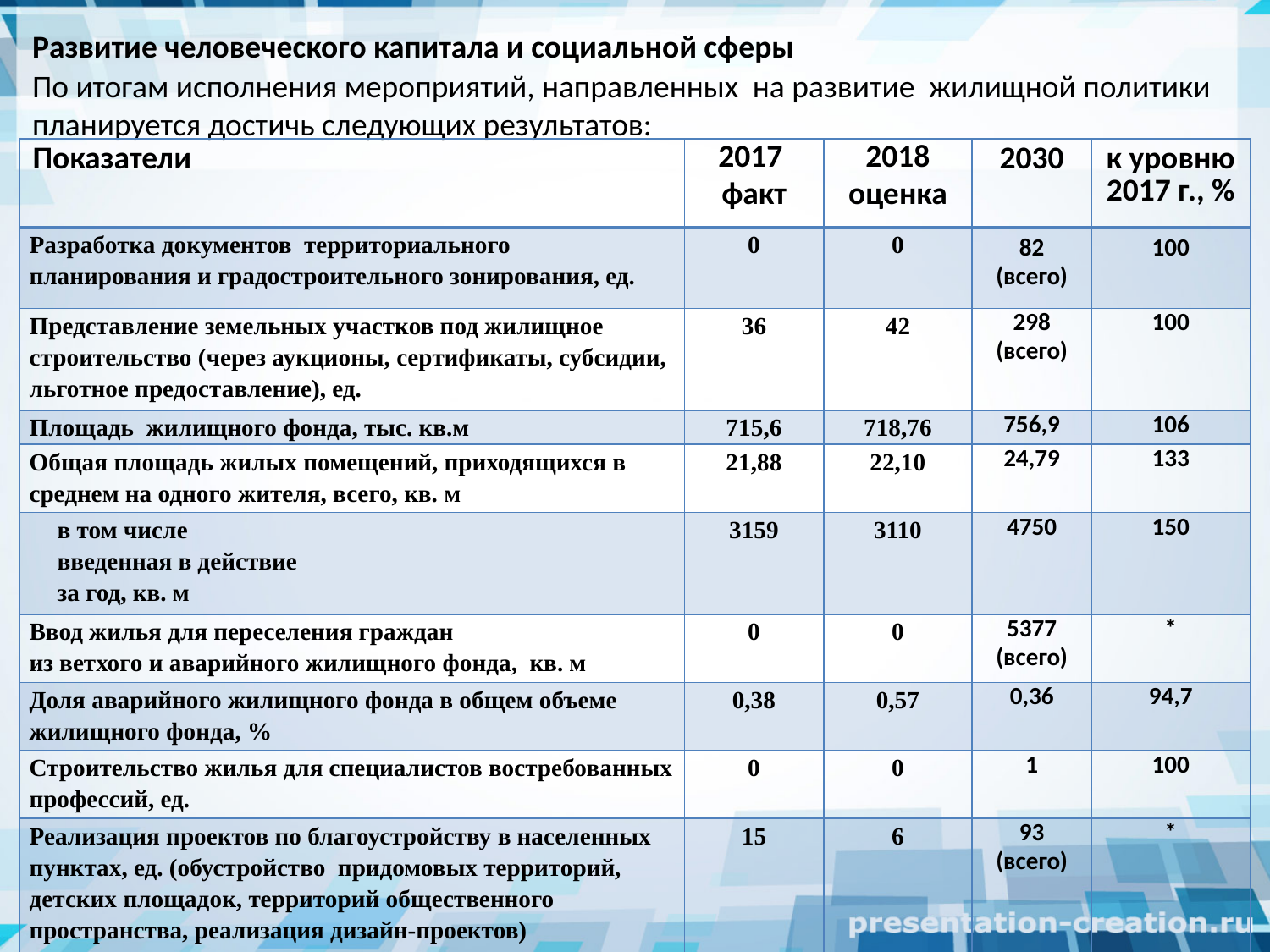

Развитие человеческого капитала и социальной сферы

По итогам исполнения мероприятий, направленных  на развитие  жилищной политики планируется достичь следующих результатов:

| Показатели | 2017 факт | 2018 оценка | 2030 | к уровню 2017 г., % |
| --- | --- | --- | --- | --- |
| Разработка документов территориального планирования и градостроительного зонирования, ед. | 0 | 0 | 82 (всего) | 100 |
| Представление земельных участков под жилищное строительство (через аукционы, сертификаты, субсидии, льготное предоставление), ед. | 36 | 42 | 298 (всего) | 100 |
| Площадь жилищного фонда, тыс. кв.м | 715,6 | 718,76 | 756,9 | 106 |
| Общая площадь жилых помещений, приходящихся в среднем на одного жителя, всего, кв. м | 21,88 | 22,10 | 24,79 | 133 |
| в том числе введенная в действие за год, кв. м | 3159 | 3110 | 4750 | 150 |
| Ввод жилья для переселения граждан из ветхого и аварийного жилищного фонда, кв. м | 0 | 0 | 5377 (всего) | \* |
| Доля аварийного жилищного фонда в общем объеме жилищного фонда, % | 0,38 | 0,57 | 0,36 | 94,7 |
| Строительство жилья для специалистов востребованных профессий, ед. | 0 | 0 | 1 | 100 |
| Реализация проектов по благоустройству в населенных пунктах, ед. (обустройство придомовых территорий, детских площадок, территорий общественного пространства, реализация дизайн-проектов) | 15 | 6 | 93 (всего) | \* |